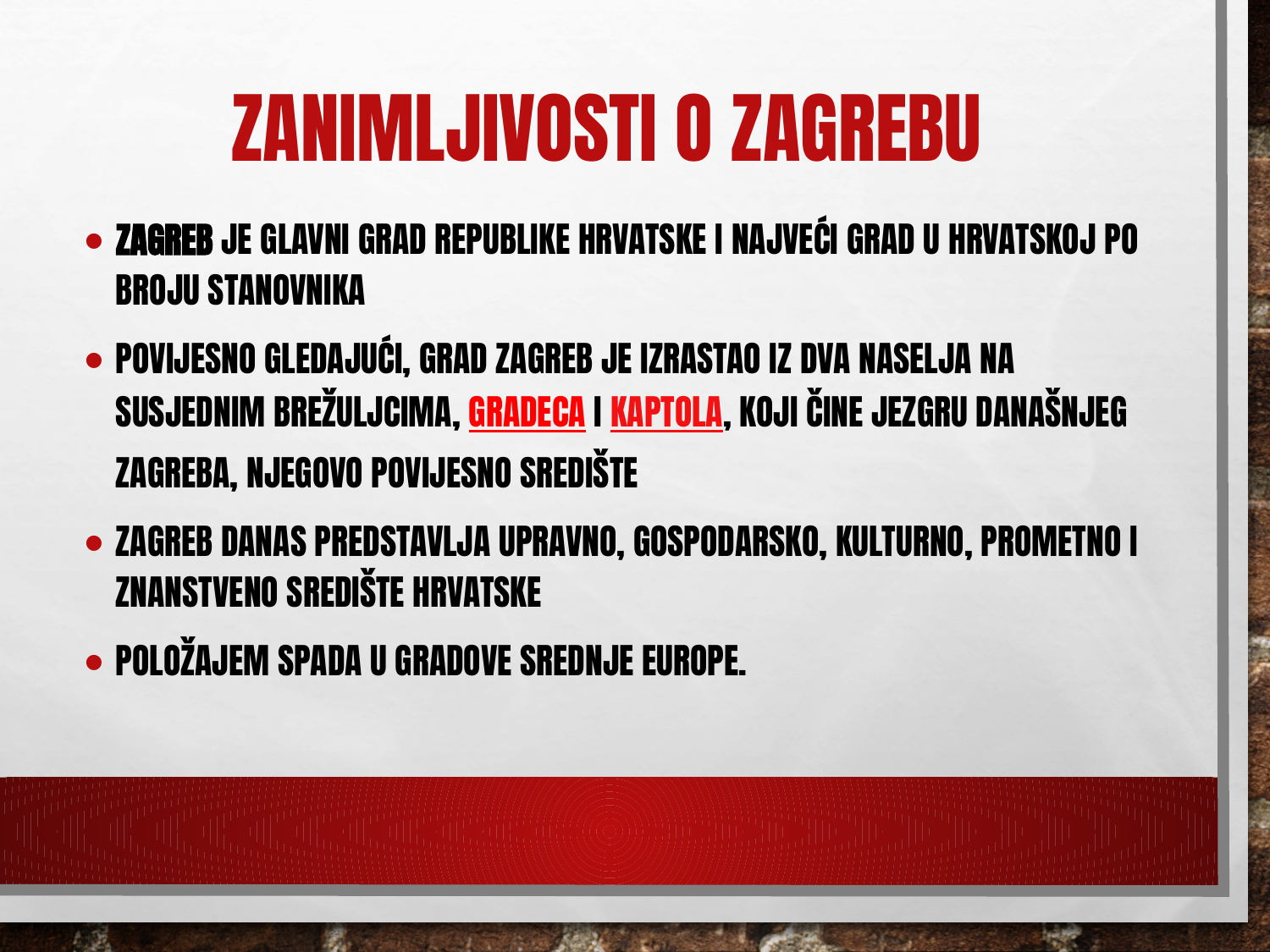

# Zanimljivosti o zagrebu
Zagreb je glavni grad Republike Hrvatske i najveći GRAD u Hrvatskoj po broju stanovnika
Povijesno gledajući, grad Zagreb je izrastao iz dva naselja na susjednim brežuljcima, Gradeca i Kaptola, koji čine jezgru današnjeg Zagreba, njegovo povijesno središte
Zagreb danas predstavlja upravno, gospodarsko, kulturno, prometno i znanstveno središte Hrvatske
Položajem spada u gradove srednje Europe.